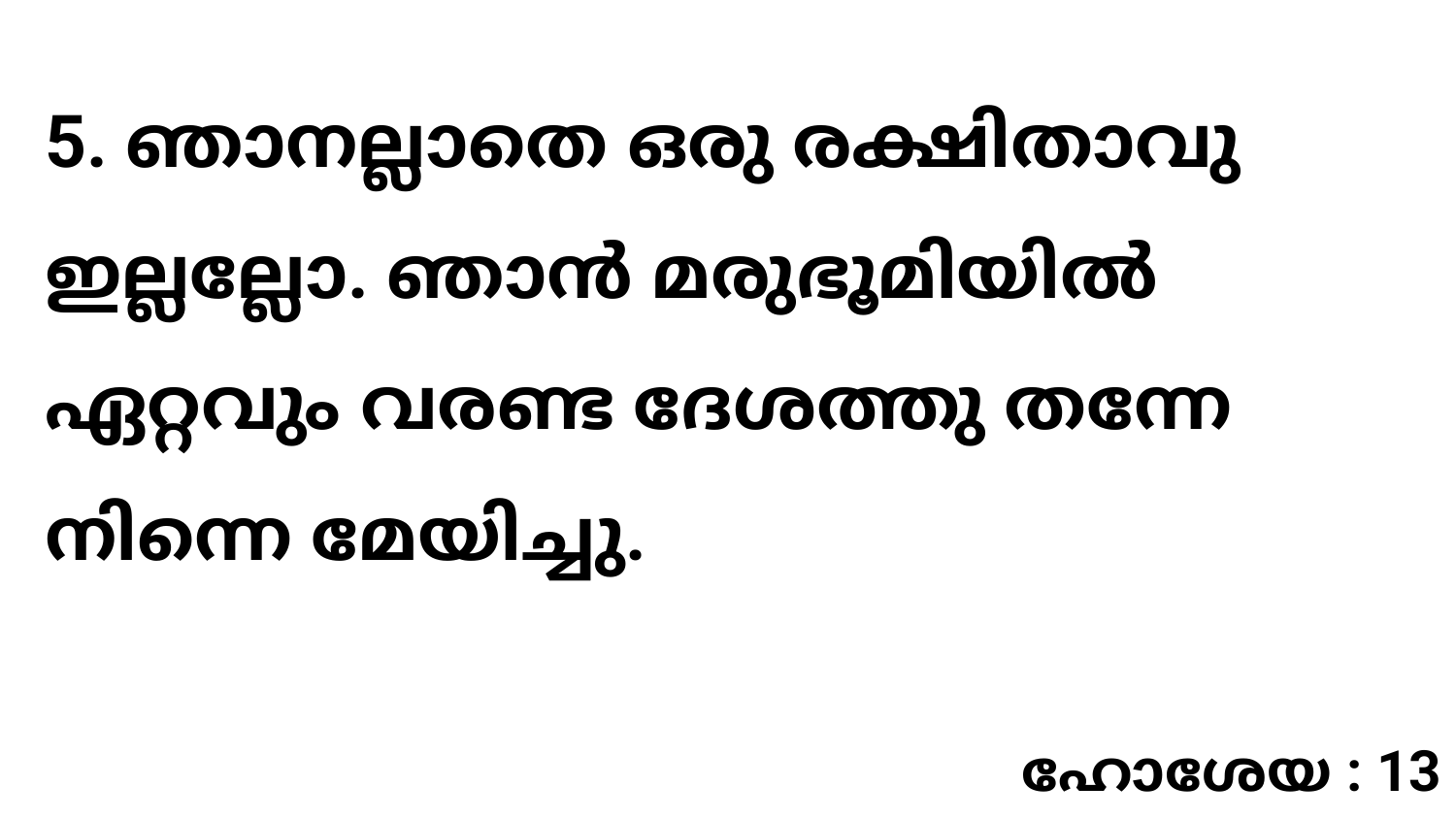

5. ഞാനല്ലാതെ ഒരു രക്ഷിതാവു ഇല്ലല്ലോ. ഞാൻ മരുഭൂമിയിൽ ഏറ്റവും വരണ്ട ദേശത്തു തന്നേ നിന്നെ മേയിച്ചു.
ഹോശേയ : 13